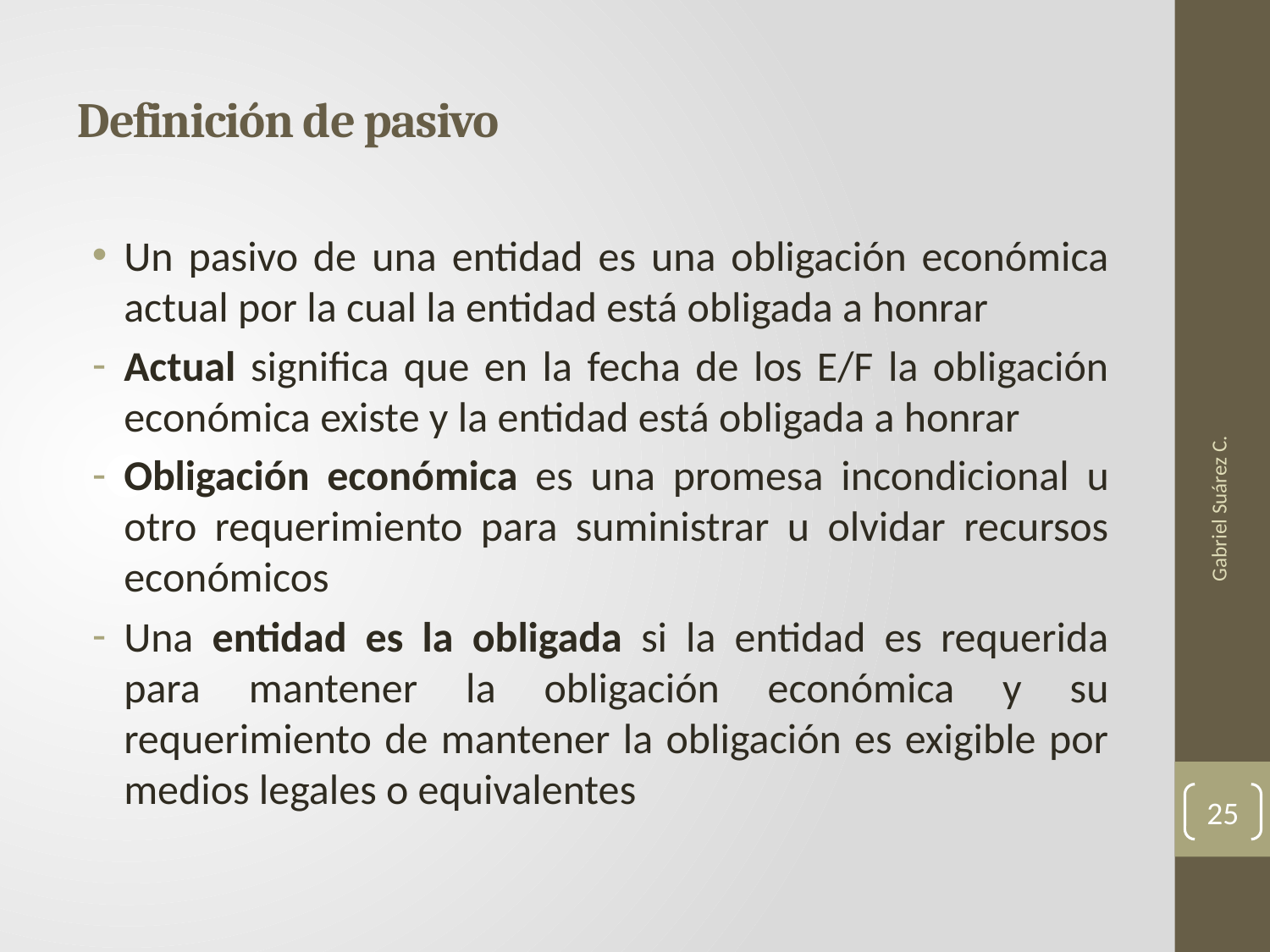

# Definición de pasivo
Un pasivo de una entidad es una obligación económica actual por la cual la entidad está obligada a honrar
Actual significa que en la fecha de los E/F la obligación económica existe y la entidad está obligada a honrar
Obligación económica es una promesa incondicional u otro requerimiento para suministrar u olvidar recursos económicos
Una entidad es la obligada si la entidad es requerida para mantener la obligación económica y su requerimiento de mantener la obligación es exigible por medios legales o equivalentes
Gabriel Suárez C.
25